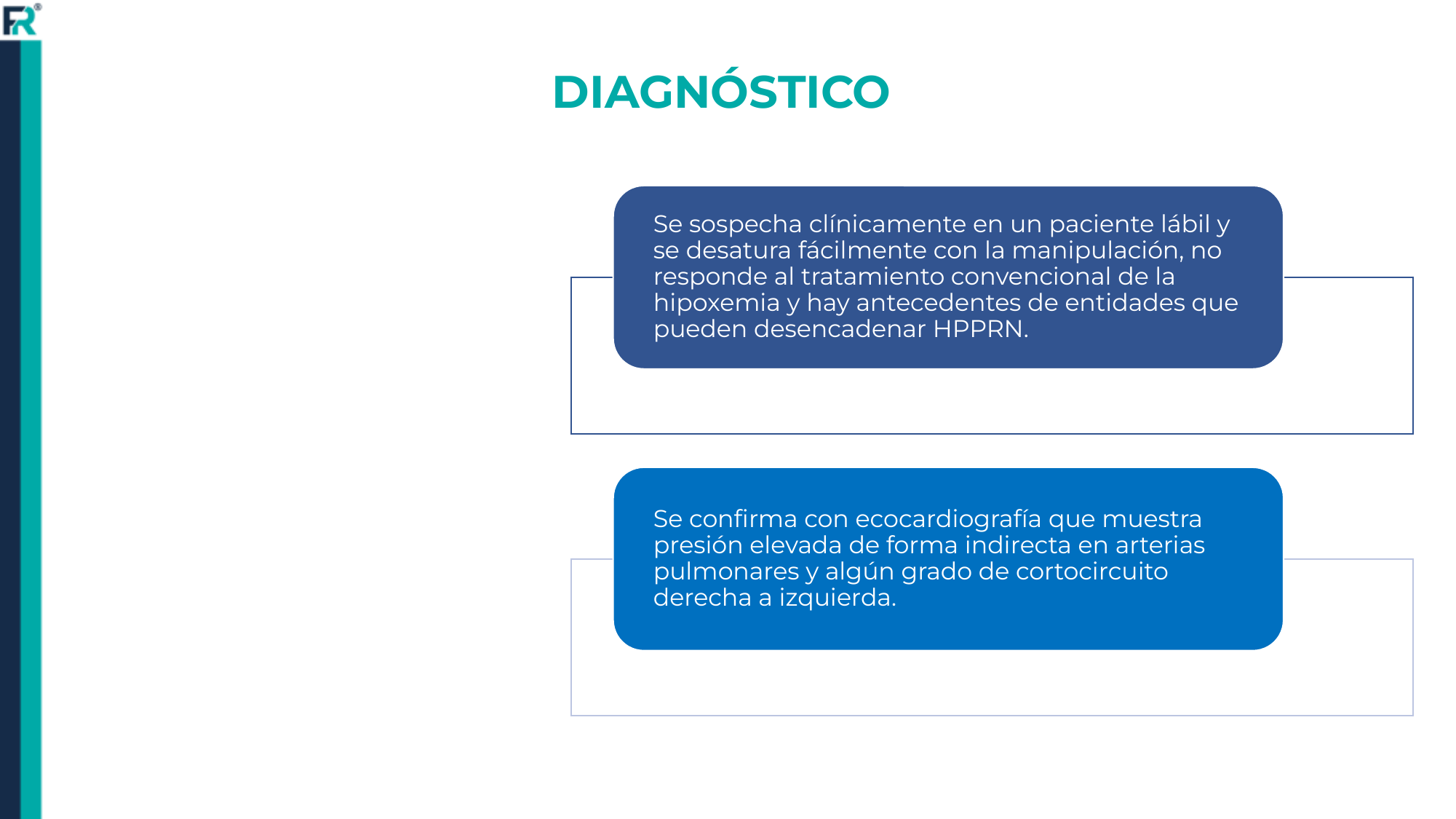

DIAGNÓSTICO
Se sospecha clínicamente en un paciente lábil y se desatura fácilmente con la manipulación, no responde al tratamiento convencional de la hipoxemia y hay antecedentes de entidades que pueden desencadenar HPPRN.
Se confirma con ecocardiografía que muestra presión elevada de forma indirecta en arterias pulmonares y algún grado de cortocircuito derecha a izquierda.